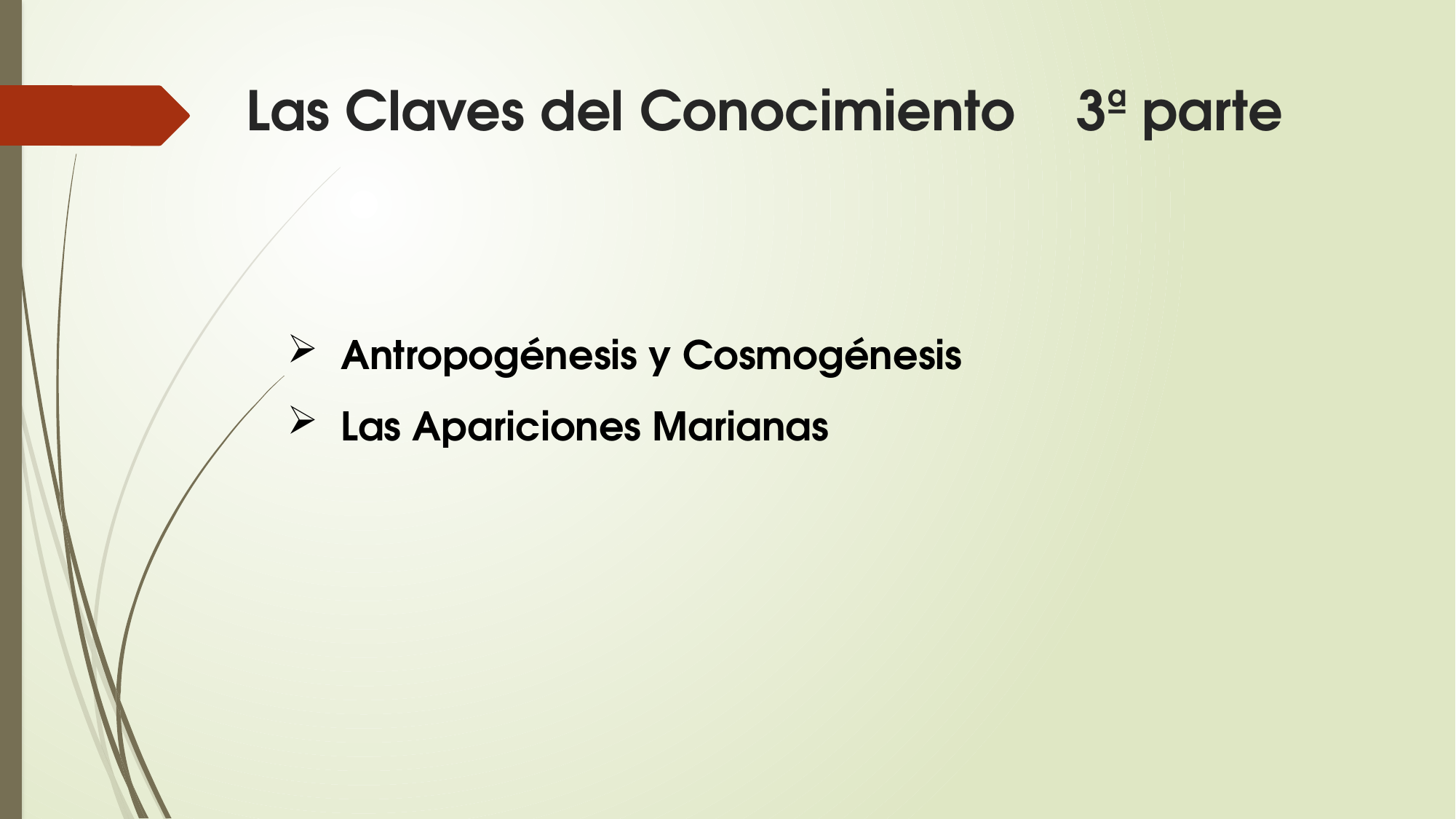

# Las Claves del Conocimiento    3ª parte
  Antropogénesis y Cosmogénesis
  Las Apariciones Marianas